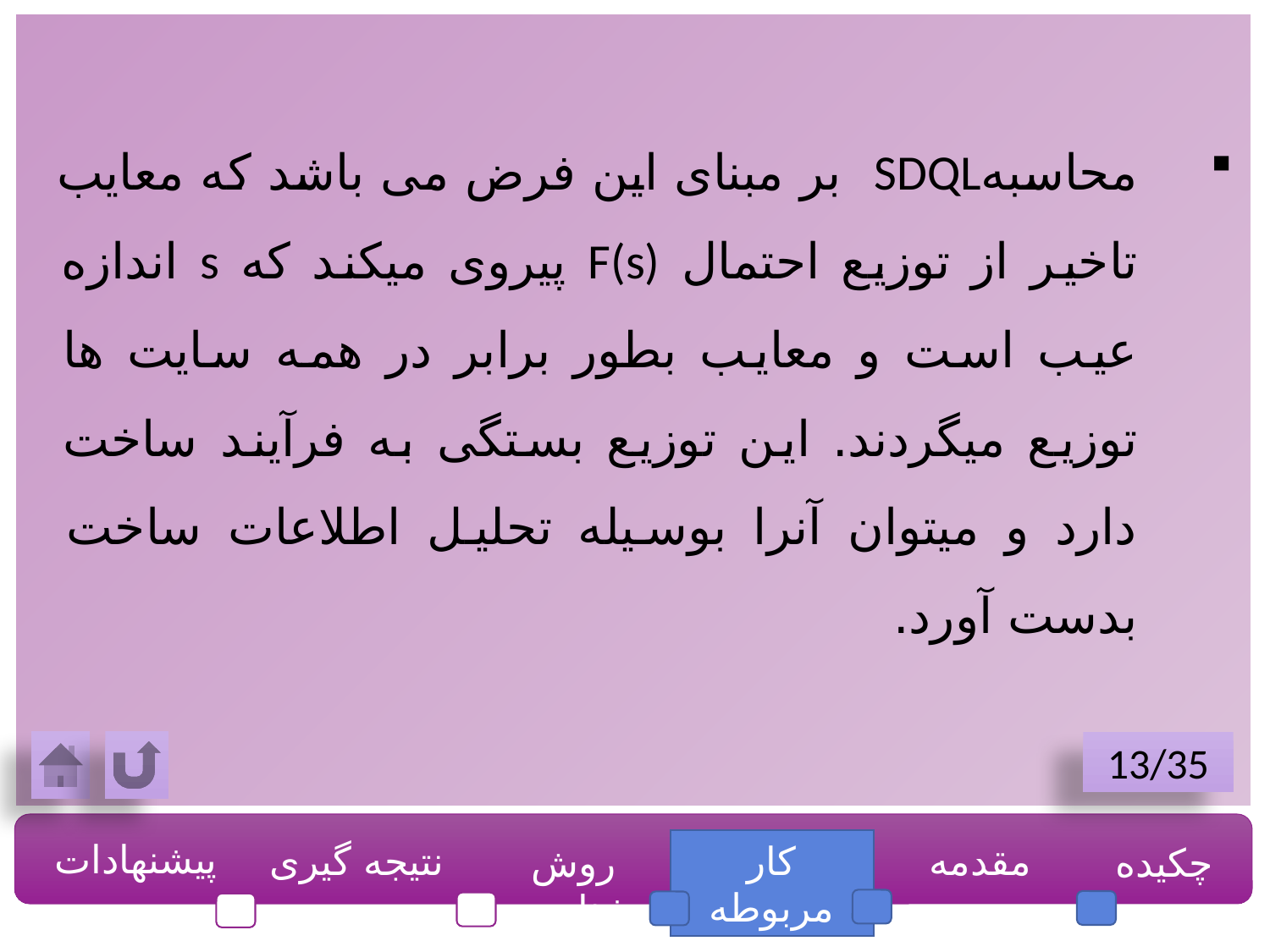

محاسبهSDQL  بر مبنای این فرض می باشد که معایب تاخیر از توزیع احتمال F(s) پیروی میکند که s اندازه عیب است و معایب بطور برابر در همه سایت ها توزیع میگردند. این توزیع بستگی به فرآیند ساخت دارد و میتوان آنرا بوسیله تحلیل اطلاعات ساخت بدست آورد.

13/35

پیشنهادات
نتیجه گیری
کار مربوطه
مقدمه
چکیده
روش شناسی